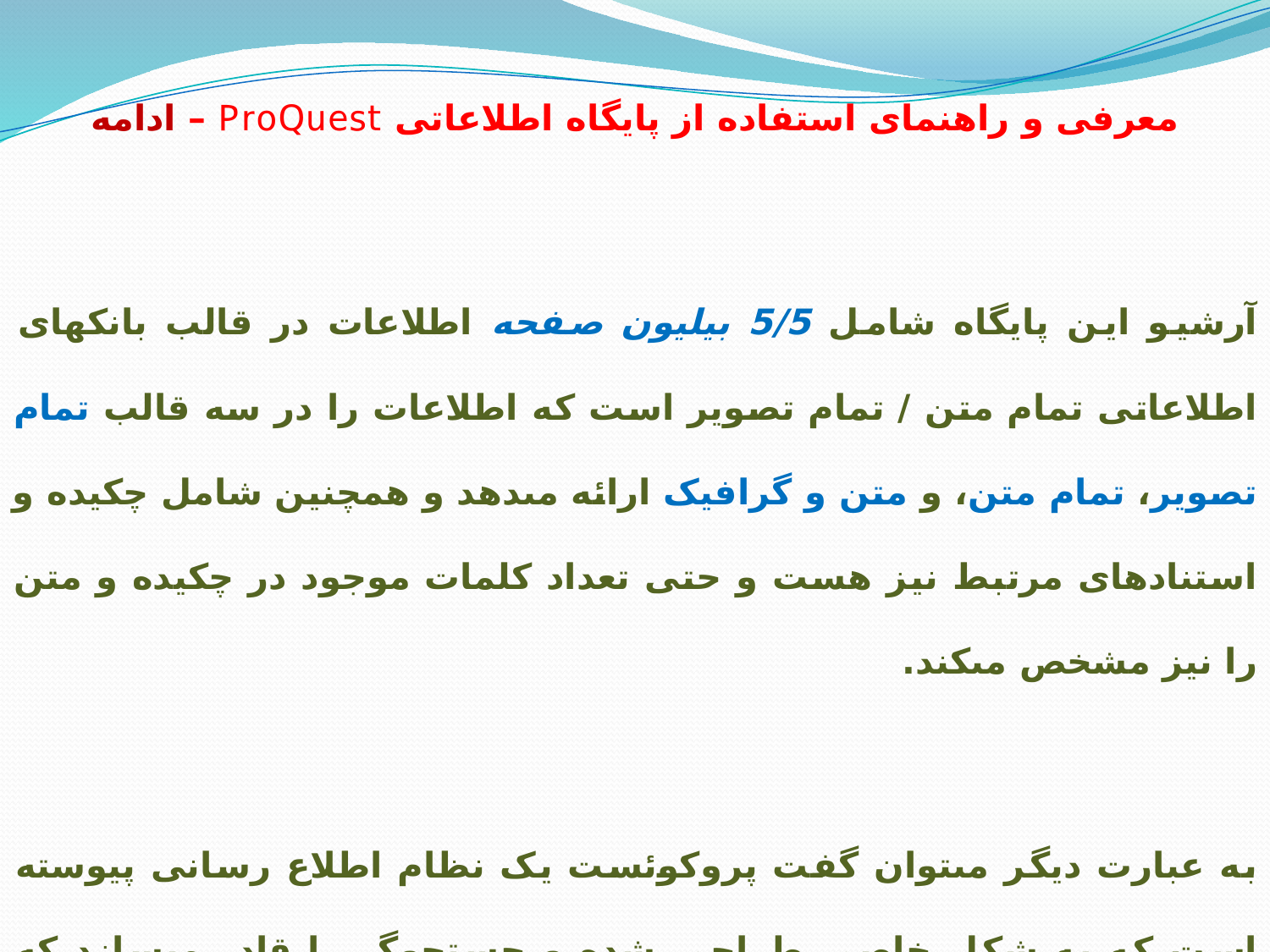

معرفی و راهنمای استفاده از پایگاه اطلاعاتی ProQuest – ادامه

آرشیو این پایگاه شامل 5/5 بیلیون صفحه اطلاعات در قالب بانک‏هاى اطلاعاتى تمام متن / تمام تصویر است که اطلاعات را در سه قالب تمام تصویر، تمام متن، و متن و گرافیک ارائه مى‏دهد و همچنین شامل چکیده و استنادهاى مرتبط نیز هست و حتى تعداد کلمات موجود در چکیده و متن را نیز مشخص مى‏کند.

به عبارت دیگر مى‏توان گفت پروکوئست یک نظام اطلاع رسانى پیوسته است که به شکل خاصى طراحى شده و جستجوگر را قادر مى‏سازد که فقط با کلیک بر روى موشواره اطلاعات تمام متن و تمام تصویر را به طور سریع از نشریات و مقالات و منابع دیگر در صفحه کار خود ببیند.